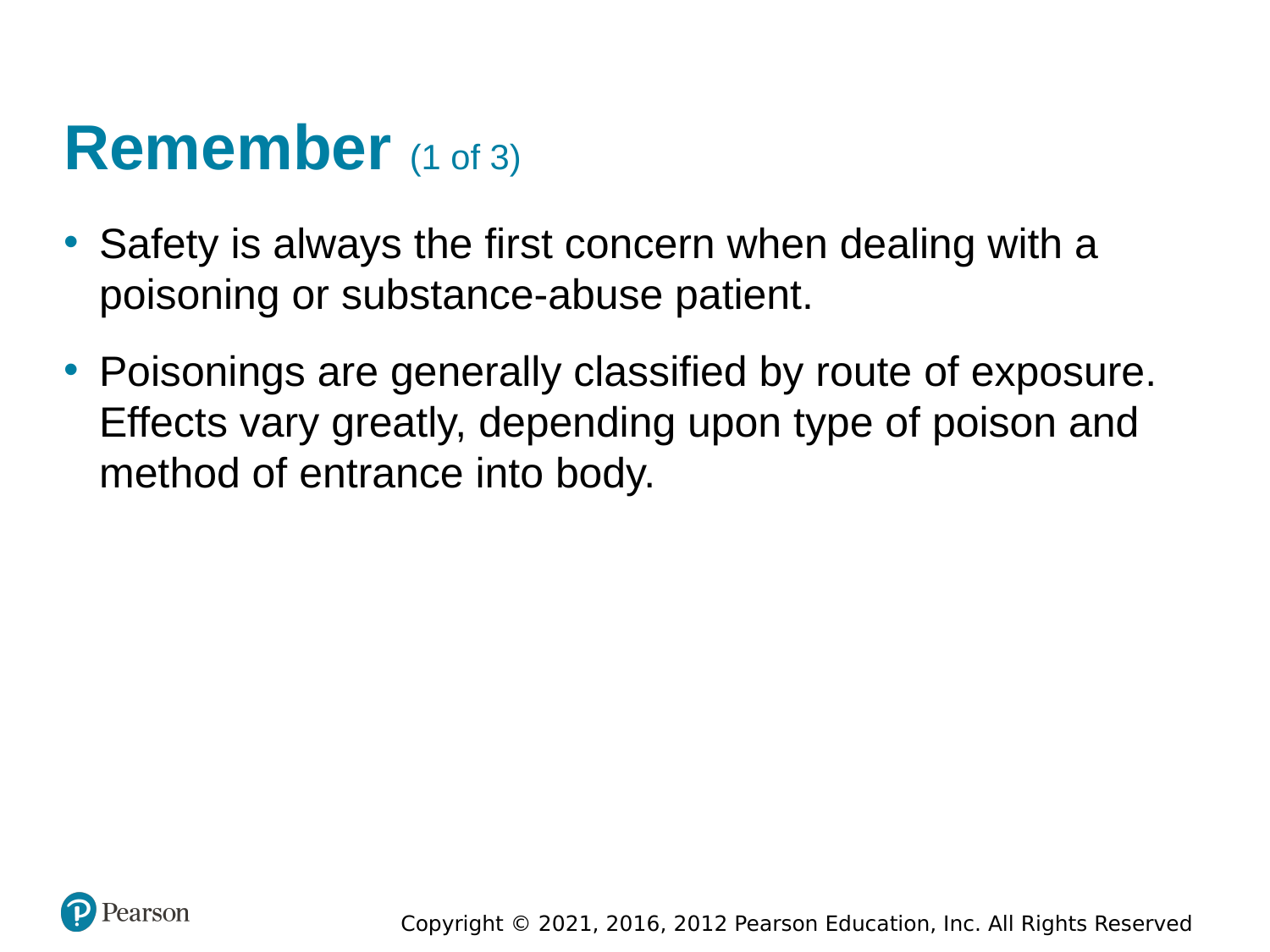

# Remember (1 of 3)
Safety is always the first concern when dealing with a poisoning or substance-abuse patient.
Poisonings are generally classified by route of exposure. Effects vary greatly, depending upon type of poison and method of entrance into body.